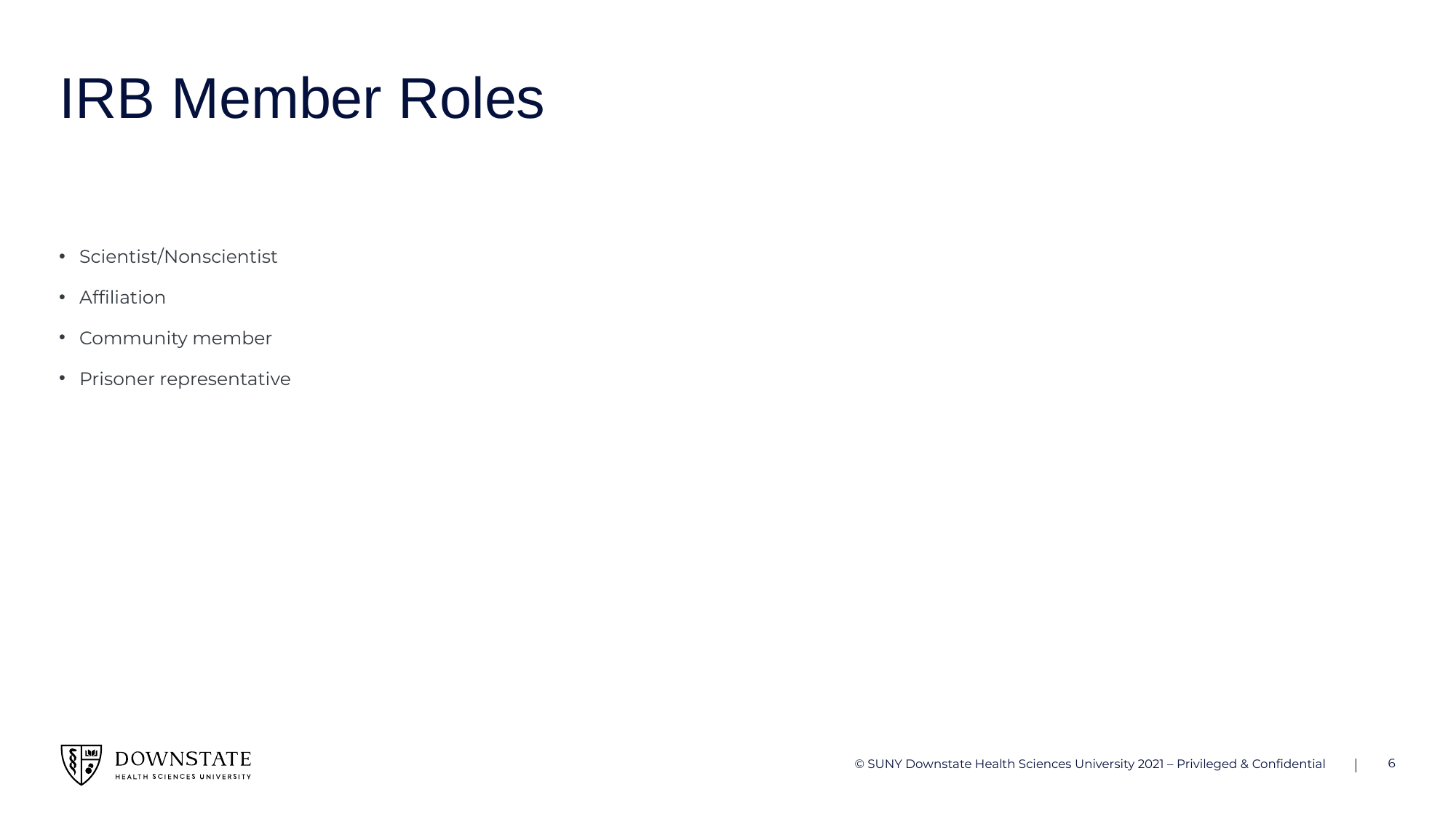

# IRB Member Roles

Scientist/Nonscientist
Affiliation
Community member
Prisoner representative
6
© SUNY Downstate Health Sciences University 2021 – Privileged & Confidential